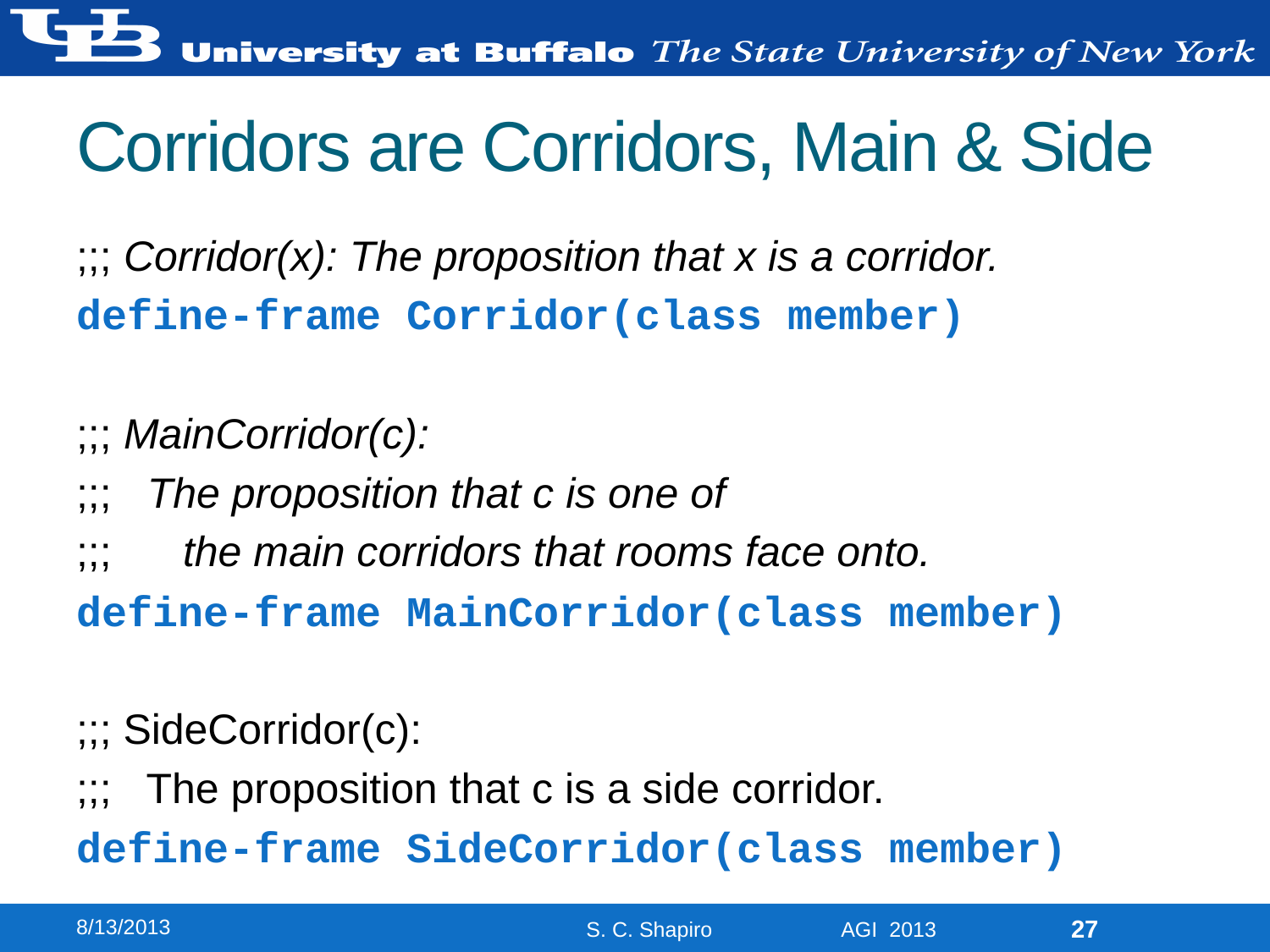

# Corridors are Corridors, Main & Side
;;; Corridor(x): The proposition that x is a corridor.
define-frame Corridor(class member)

;;; MainCorridor(c):
;;;   The proposition that c is one of
;;;      the main corridors that rooms face onto.
define-frame MainCorridor(class member)

;;; SideCorridor(c):
;;;   The proposition that c is a side corridor.
define-frame SideCorridor(class member)
8/13/2013
27
S. C. Shapiro                      AGI  2013